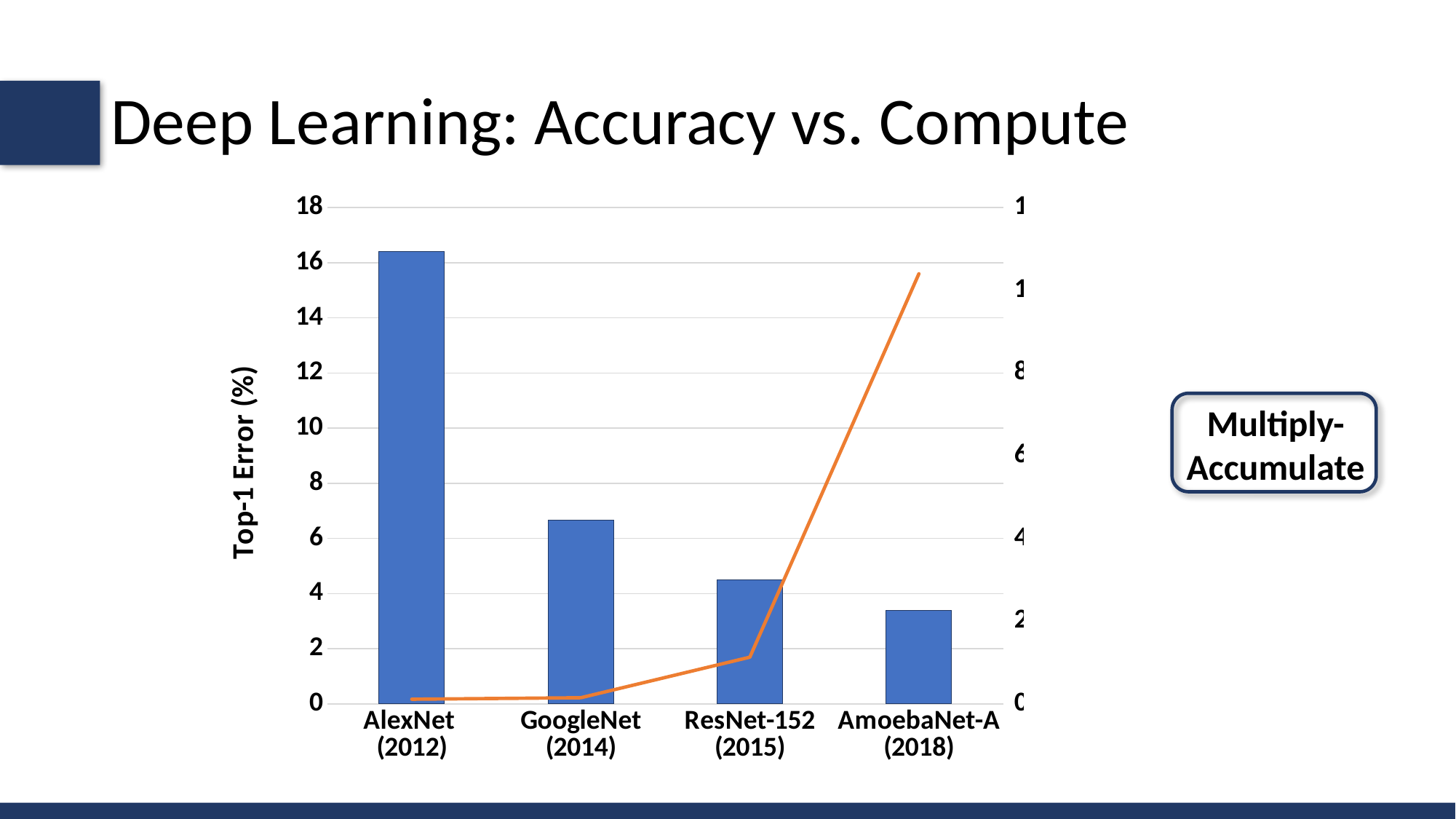

# Deep Learning: Accuracy vs. Compute

### Chart

| Category | Error (%) | Operations |
|---|---|---|
| AlexNet
(2012) | 16.4 | 1.14 |
| GoogleNet
(2014) | 6.67 | 1.5 |
| ResNet-152
(2015) | 4.49 | 11.3 |
| AmoebaNet-A
(2018) | 3.4 | 104.0 |

Multiply-
Accumulate
4